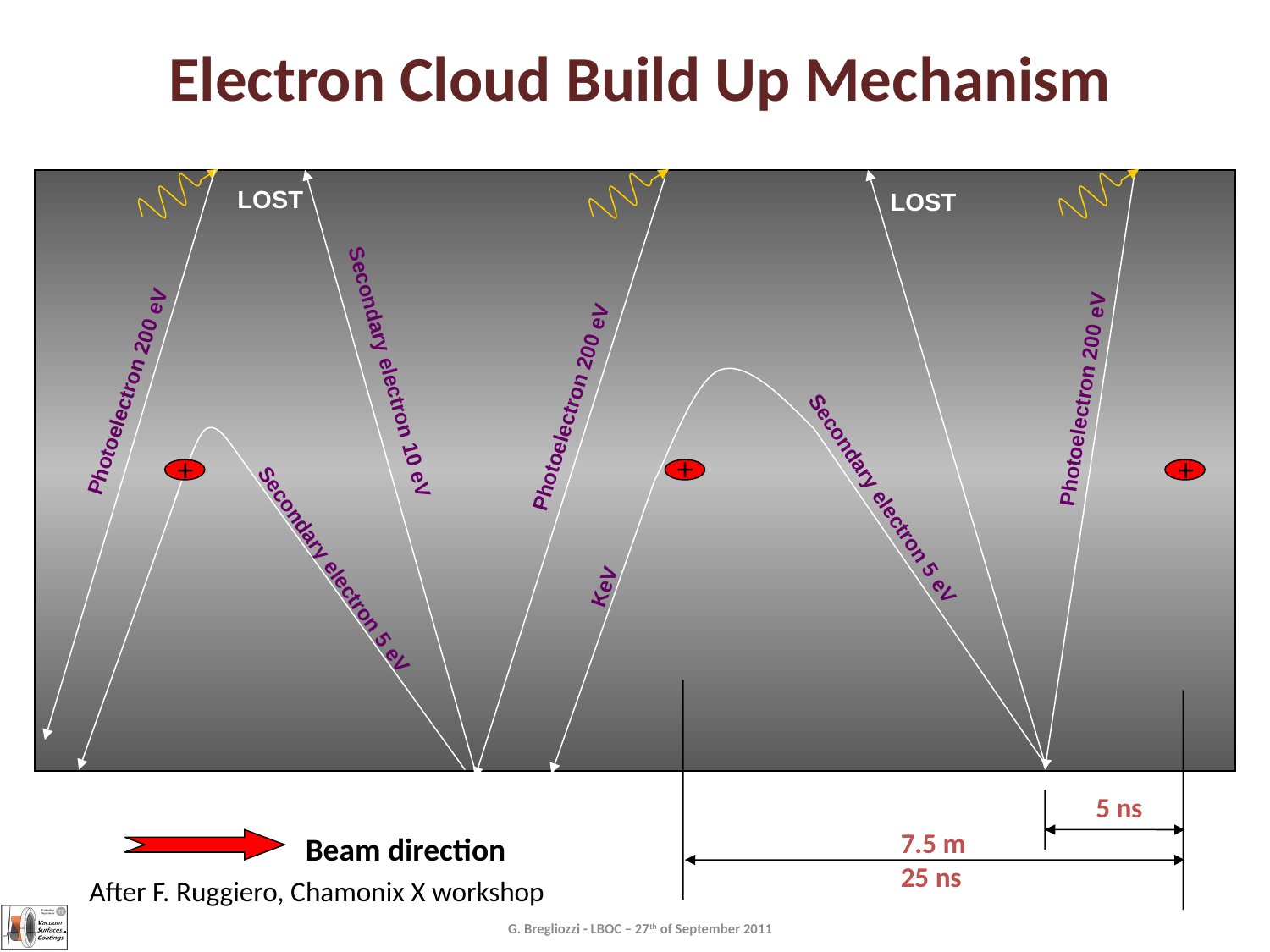

Electron Cloud Build Up Mechanism

Photoelectron 200 eV

Secondary electron 10 eV
LOST

LOST

Photoelectron 200 eV

Photoelectron 200 eV

Secondary electron 5 eV
KeV

Secondary electron 5 eV
+
+
+

5 ns

7.5 m
25 ns
Beam direction

After F. Ruggiero, Chamonix X workshop